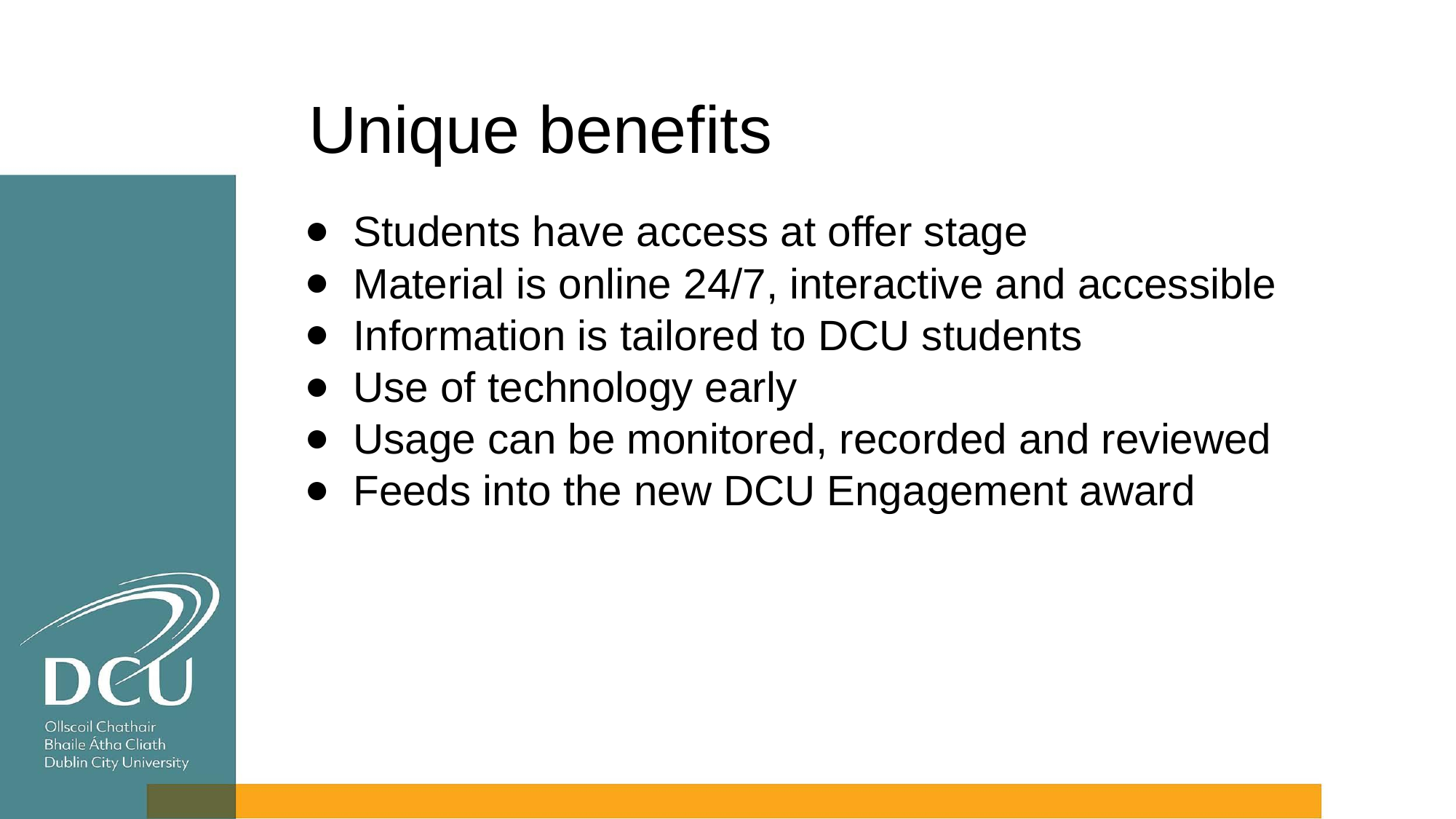

# Unique benefits
Students have access at offer stage
Material is online 24/7, interactive and accessible
Information is tailored to DCU students
Use of technology early
Usage can be monitored, recorded and reviewed
Feeds into the new DCU Engagement award